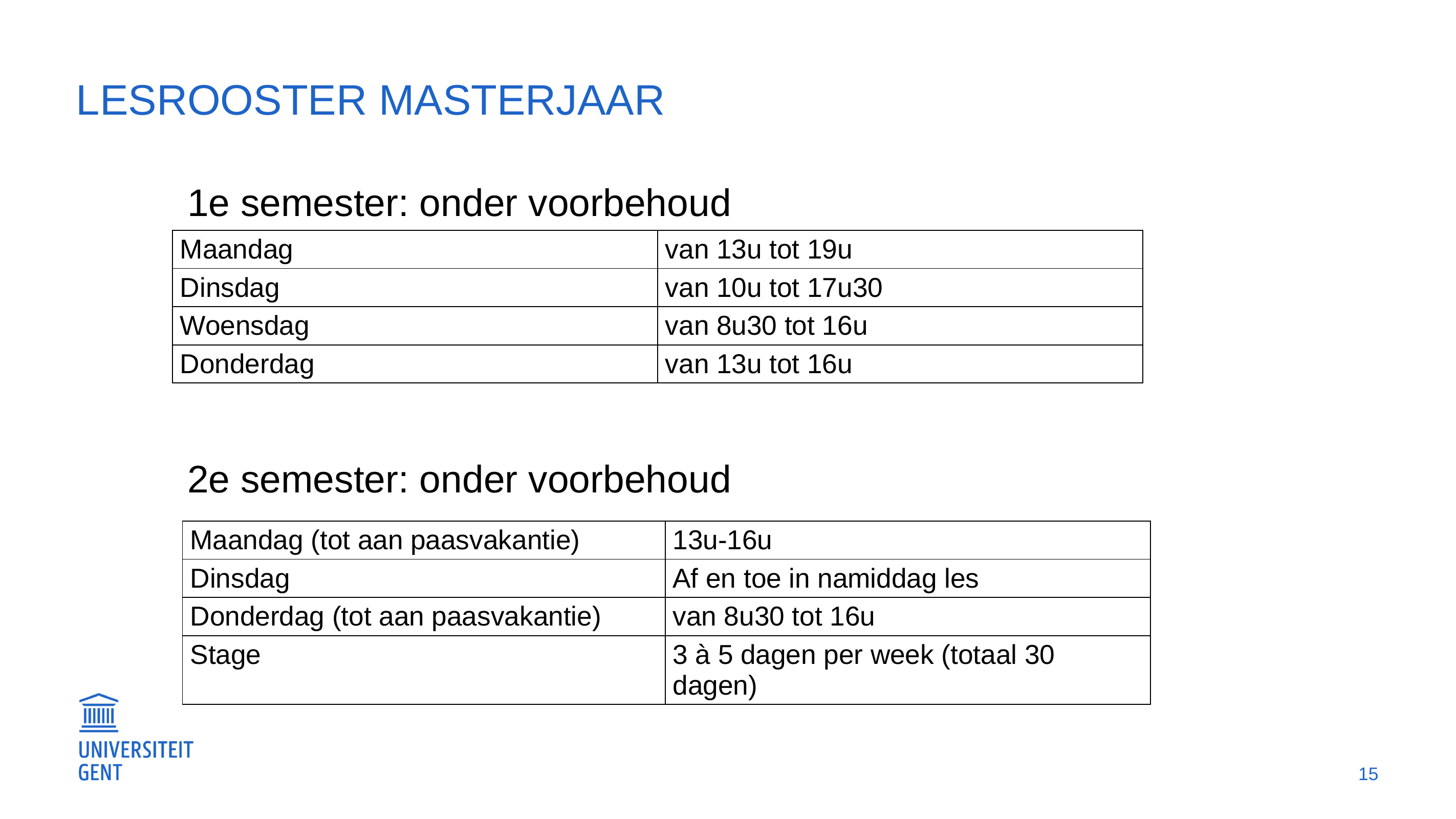

# Lesrooster masterjaar
1e semester: onder voorbehoud

2e semester: onder voorbehoud

| Maandag | van 13u tot 19u |
| --- | --- |
| Dinsdag | van 10u tot 17u30 |
| Woensdag | van 8u30 tot 16u |
| Donderdag | van 13u tot 16u |
| Maandag (tot aan paasvakantie) | 13u-16u |
| --- | --- |
| Dinsdag | Af en toe in namiddag les |
| Donderdag (tot aan paasvakantie) | van 8u30 tot 16u |
| Stage | 3 à 5 dagen per week (totaal 30 dagen) |
15